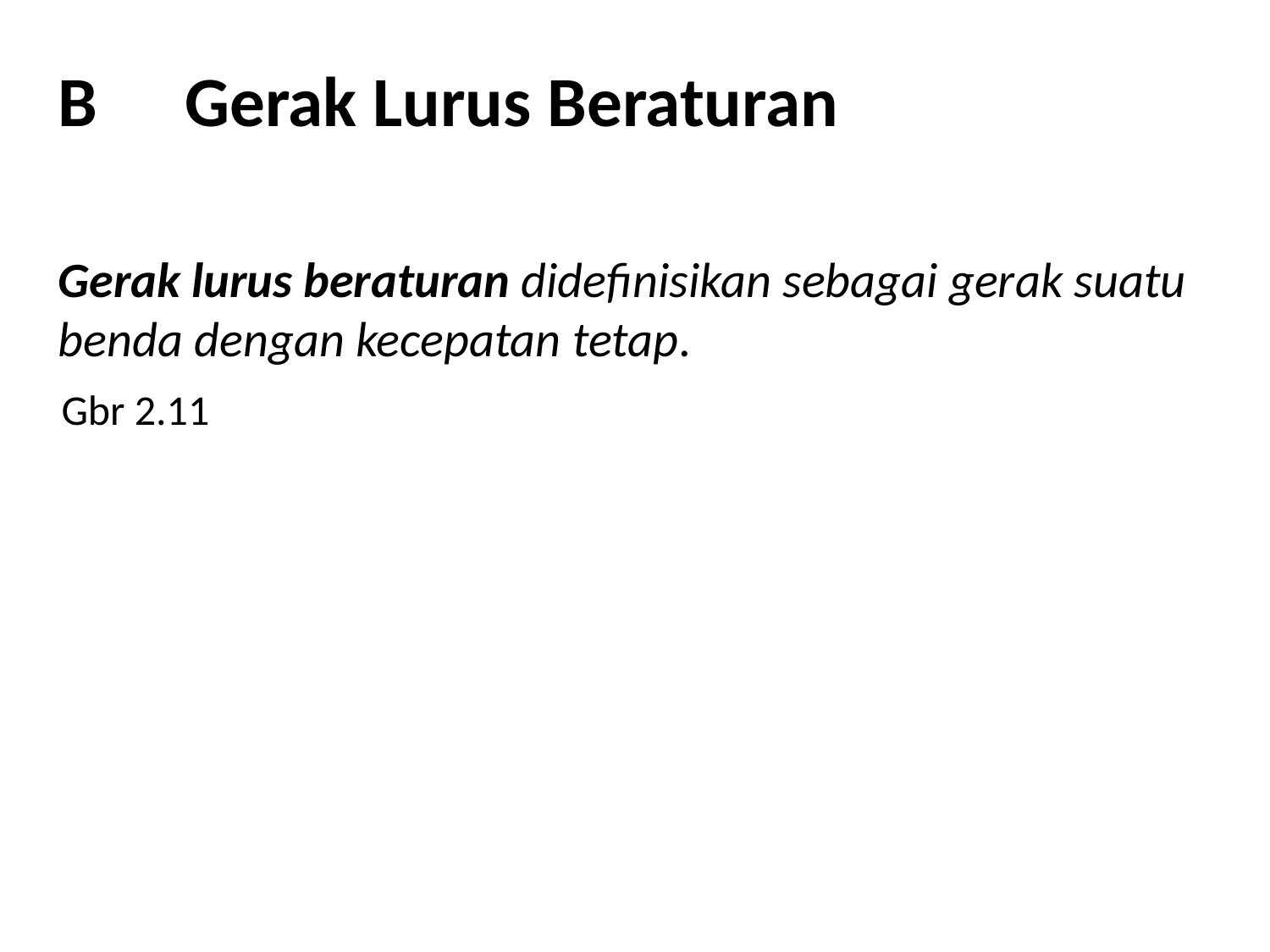

B	Gerak Lurus Beraturan
Gerak lurus beraturan didefinisikan sebagai gerak suatu benda dengan kecepatan tetap.
Gbr 2.11